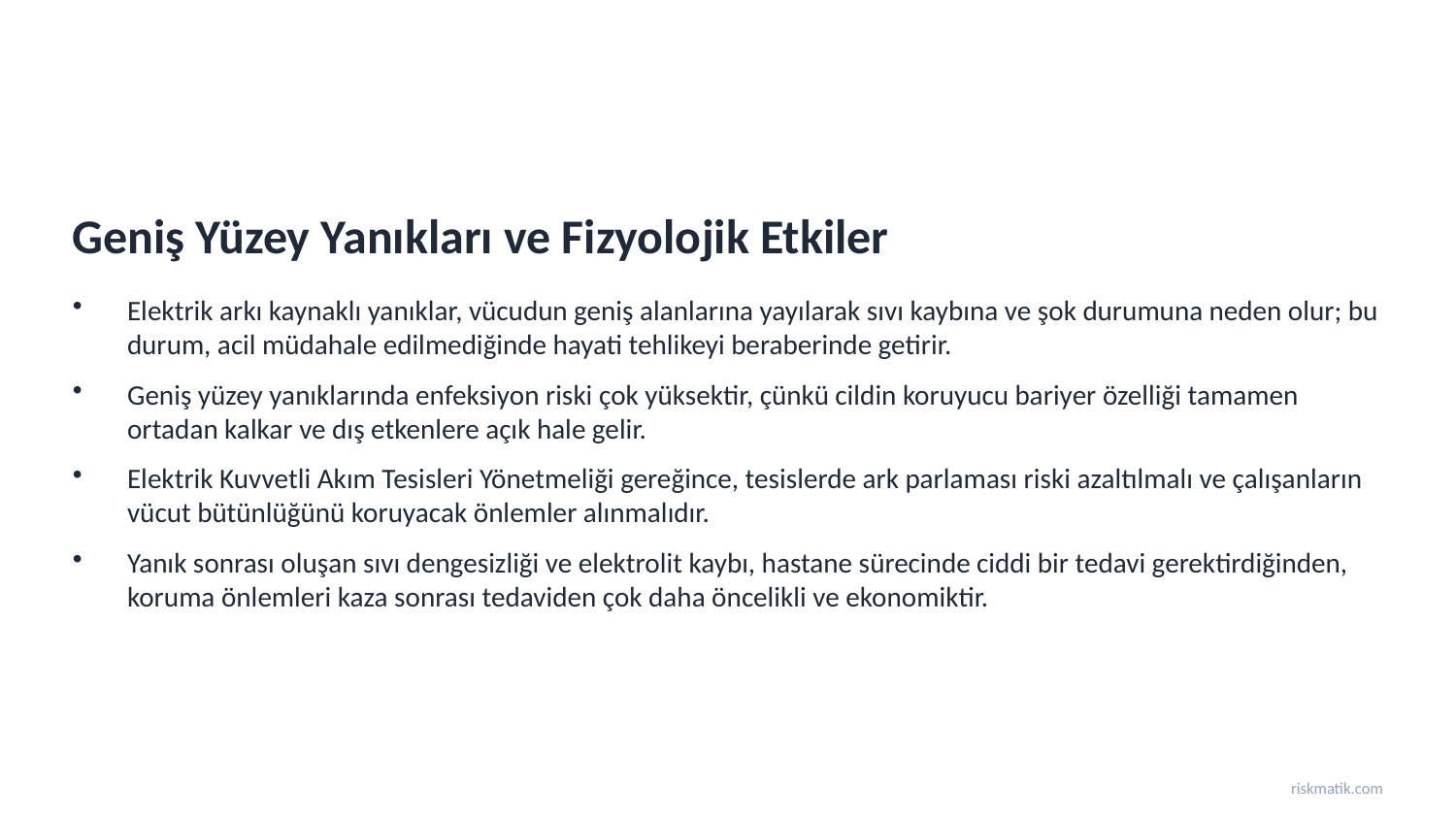

Geniş Yüzey Yanıkları ve Fizyolojik Etkiler
Elektrik arkı kaynaklı yanıklar, vücudun geniş alanlarına yayılarak sıvı kaybına ve şok durumuna neden olur; bu durum, acil müdahale edilmediğinde hayati tehlikeyi beraberinde getirir.
Geniş yüzey yanıklarında enfeksiyon riski çok yüksektir, çünkü cildin koruyucu bariyer özelliği tamamen ortadan kalkar ve dış etkenlere açık hale gelir.
Elektrik Kuvvetli Akım Tesisleri Yönetmeliği gereğince, tesislerde ark parlaması riski azaltılmalı ve çalışanların vücut bütünlüğünü koruyacak önlemler alınmalıdır.
Yanık sonrası oluşan sıvı dengesizliği ve elektrolit kaybı, hastane sürecinde ciddi bir tedavi gerektirdiğinden, koruma önlemleri kaza sonrası tedaviden çok daha öncelikli ve ekonomiktir.
riskmatik.com